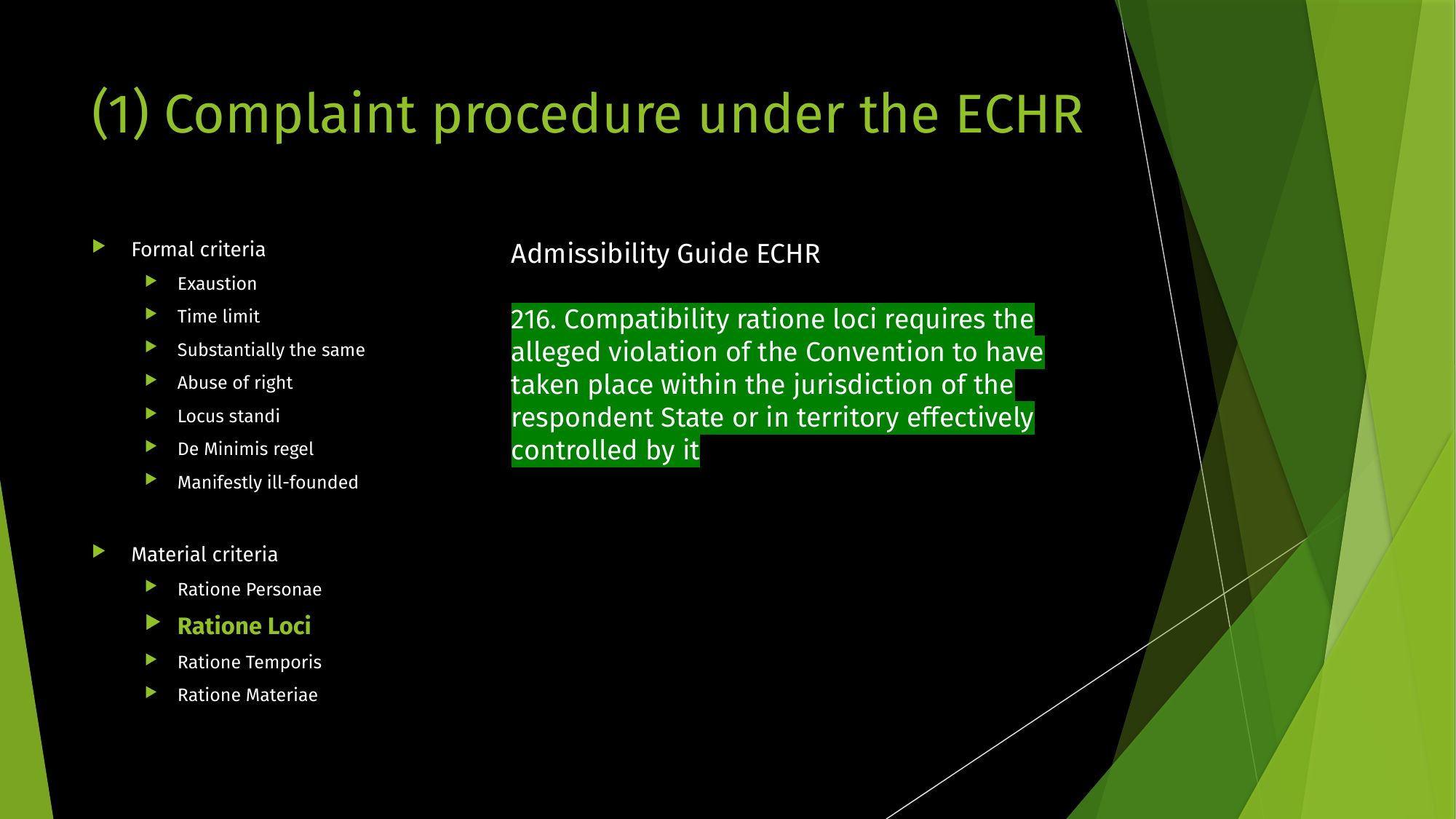

# (1) Complaint procedure under the ECHR
Formal criteria
Exaustion
Time limit
Substantially the same
Abuse of right
Locus standi
De Minimis regel
Manifestly ill-founded

Material criteria
Ratione Personae
Ratione Loci
Ratione Temporis
Ratione Materiae
Admissibility Guide ECHR

216. Compatibility ratione loci requires the alleged violation of the Convention to have taken place within the jurisdiction of the respondent State or in territory effectively controlled by it